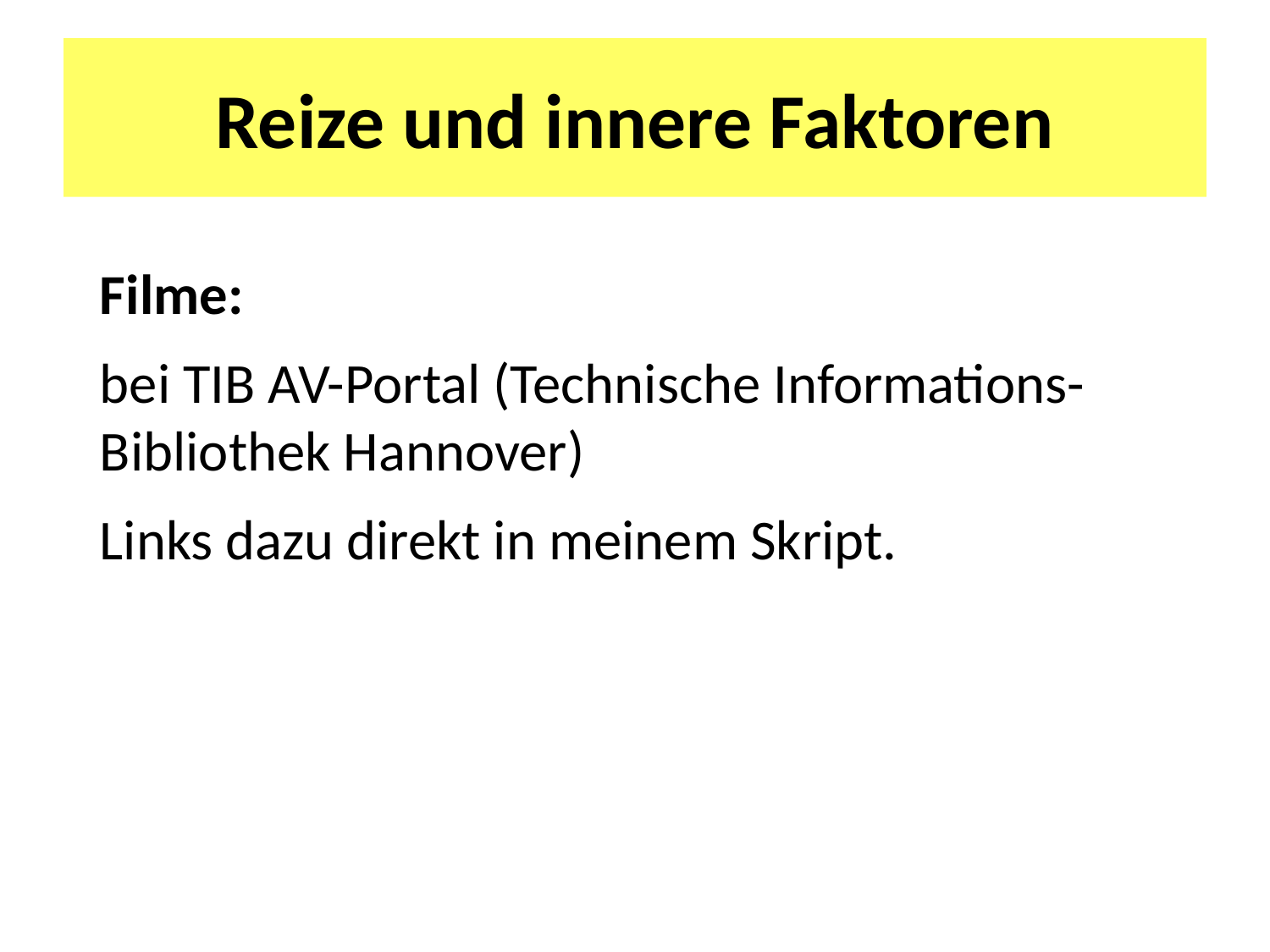

# Reize und innere Faktoren
Filme:
bei TIB AV-Portal (Technische Informations-Bibliothek Hannover)
Links dazu direkt in meinem Skript.